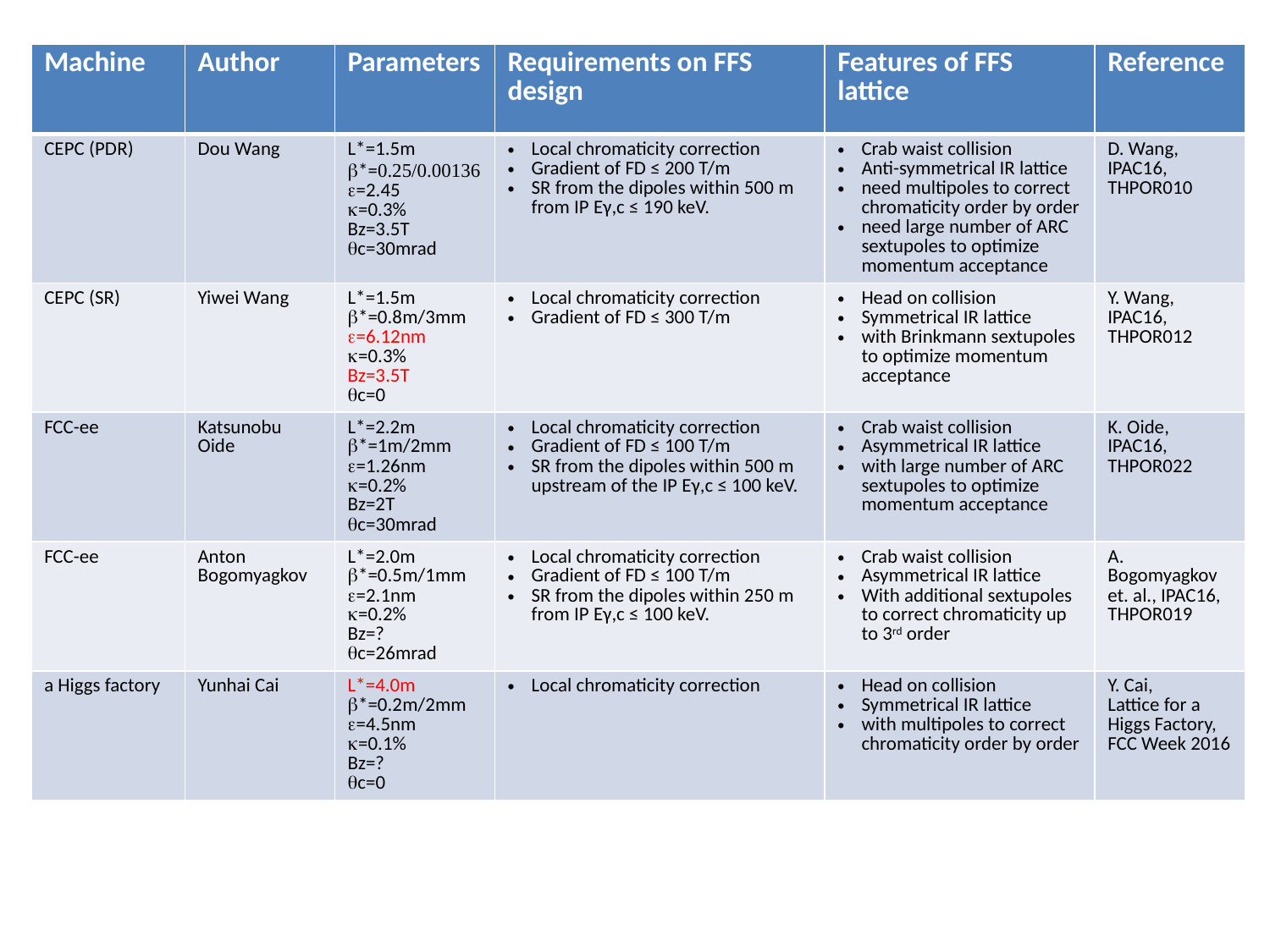

| Machine | Author | Parameters | Requirements on FFS design | Features of FFS lattice | Reference |
| --- | --- | --- | --- | --- | --- |
| CEPC (PDR) | Dou Wang | L\*=1.5m β\*=0.25/0.00136 ε=2.45 κ=0.3% Bz=3.5T θc=30mrad | Local chromaticity correction Gradient of FD ≤ 200 T/m SR from the dipoles within 500 m from IP Eγ,c ≤ 190 keV. | Crab waist collision Anti-symmetrical IR lattice need multipoles to correct chromaticity order by order need large number of ARC sextupoles to optimize momentum acceptance | D. Wang, IPAC16, THPOR010 |
| CEPC (SR) | Yiwei Wang | L\*=1.5m β\*=0.8m/3mm ε=6.12nm κ=0.3% Bz=3.5T θc=0 | Local chromaticity correction Gradient of FD ≤ 300 T/m | Head on collision Symmetrical IR lattice with Brinkmann sextupoles to optimize momentum acceptance | Y. Wang, IPAC16, THPOR012 |
| FCC-ee | Katsunobu Oide | L\*=2.2m β\*=1m/2mm ε=1.26nm κ=0.2% Bz=2T θc=30mrad | Local chromaticity correction Gradient of FD ≤ 100 T/m SR from the dipoles within 500 m upstream of the IP Eγ,c ≤ 100 keV. | Crab waist collision Asymmetrical IR lattice with large number of ARC sextupoles to optimize momentum acceptance | K. Oide, IPAC16, THPOR022 |
| FCC-ee | Anton Bogomyagkov | L\*=2.0m β\*=0.5m/1mm ε=2.1nm κ=0.2% Bz=? θc=26mrad | Local chromaticity correction Gradient of FD ≤ 100 T/m SR from the dipoles within 250 m from IP Eγ,c ≤ 100 keV. | Crab waist collision Asymmetrical IR lattice With additional sextupoles to correct chromaticity up to 3rd order | A. Bogomyagkov et. al., IPAC16, THPOR019 |
| a Higgs factory | Yunhai Cai | L\*=4.0m β\*=0.2m/2mm ε=4.5nm κ=0.1% Bz=? θc=0 | Local chromaticity correction | Head on collision Symmetrical IR lattice with multipoles to correct chromaticity order by order | Y. Cai, Lattice for a Higgs Factory, FCC Week 2016 |